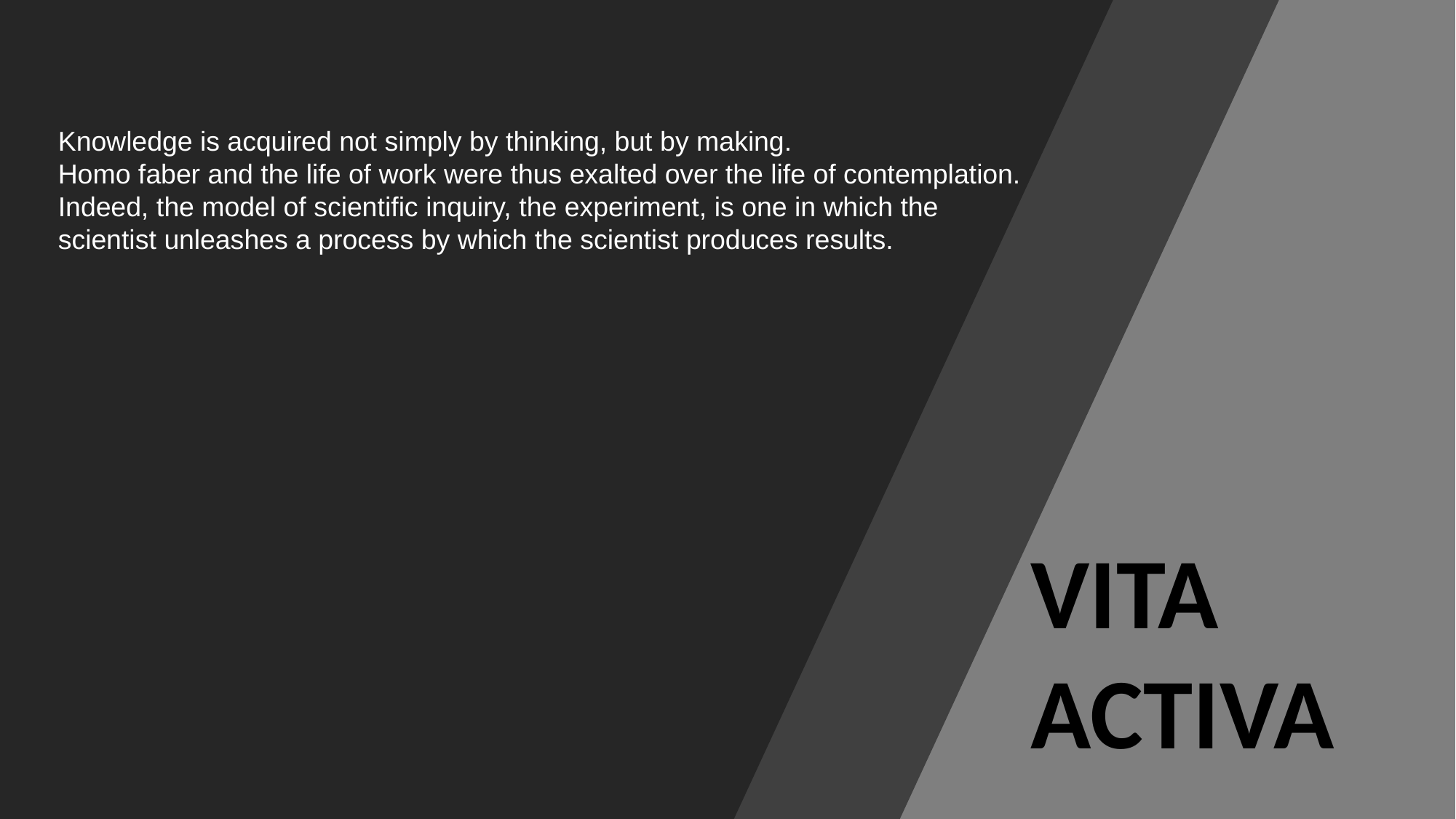

Knowledge is acquired not simply by thinking, but by making.
Homo faber and the life of work were thus exalted over the life of contemplation.
Indeed, the model of scientific inquiry, the experiment, is one in which the
scientist unleashes a process by which the scientist produces results.
#
VITA ACTIVA